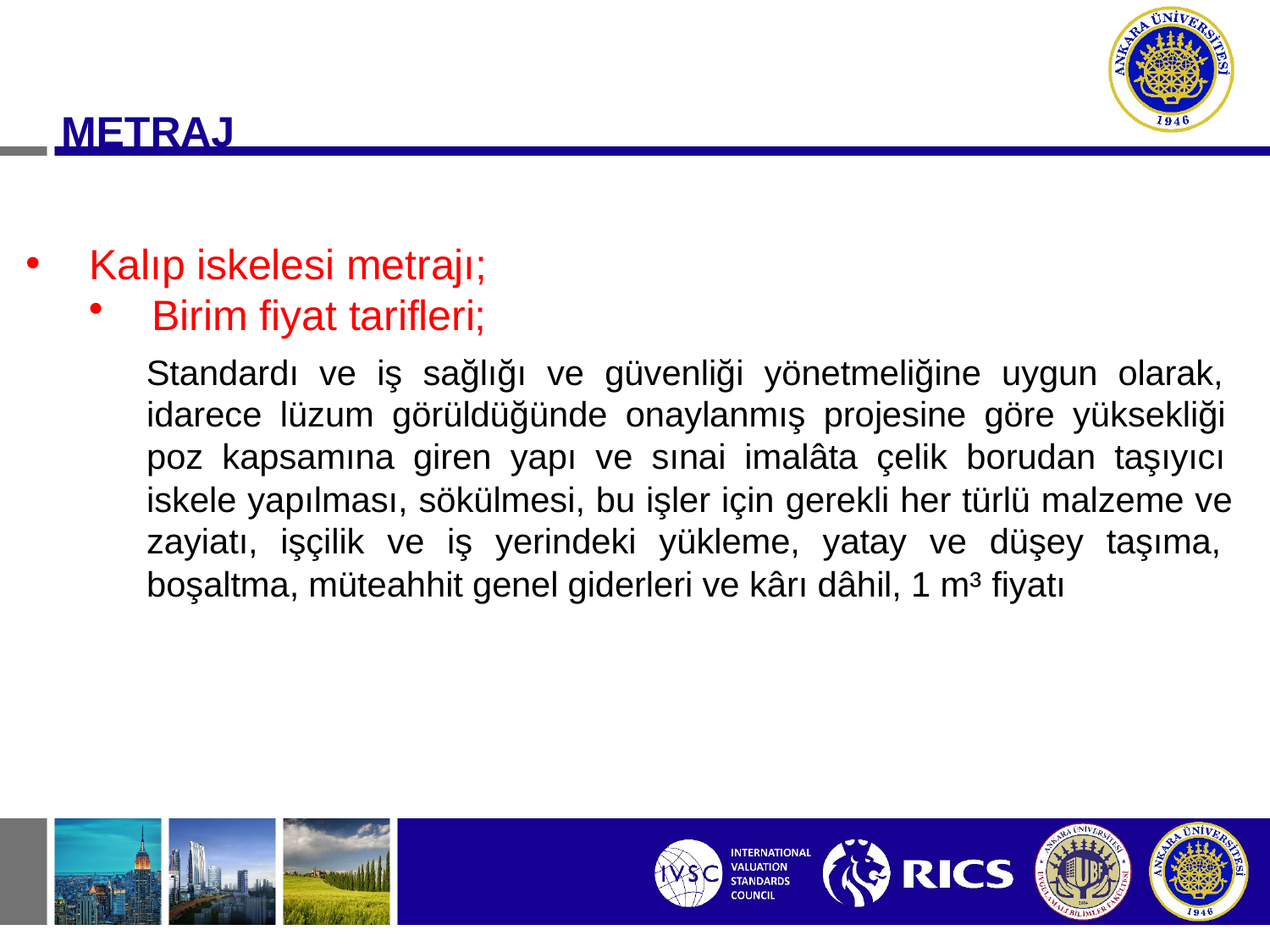

# METRAJ
Kalıp iskelesi metrajı;
Birim fiyat tarifleri;
Standardı ve iş sağlığı ve güvenliği yönetmeliğine uygun olarak,  idarece lüzum görüldüğünde onaylanmış projesine göre yüksekliği  poz kapsamına giren yapı ve sınai imalâta çelik borudan taşıyıcı  iskele yapılması, sökülmesi, bu işler için gerekli her türlü malzeme ve  zayiatı, işçilik ve iş yerindeki yükleme, yatay ve düşey taşıma,  boşaltma, müteahhit genel giderleri ve kârı dâhil, 1 m³ fiyatı